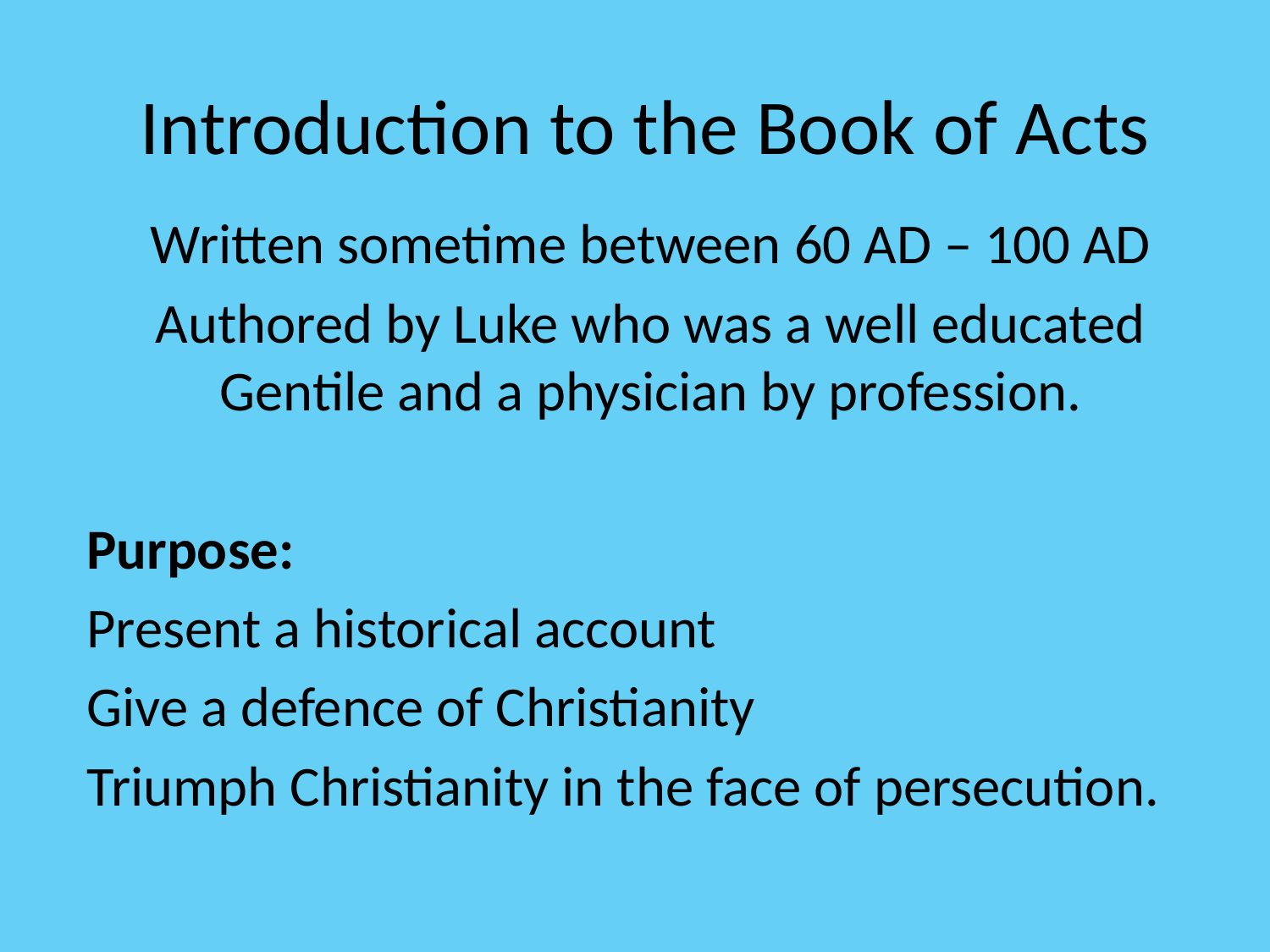

# Introduction to the Book of Acts
Written sometime between 60 AD – 100 AD
Authored by Luke who was a well educated Gentile and a physician by profession.

Purpose:
Present a historical account
Give a defence of Christianity
Triumph Christianity in the face of persecution.